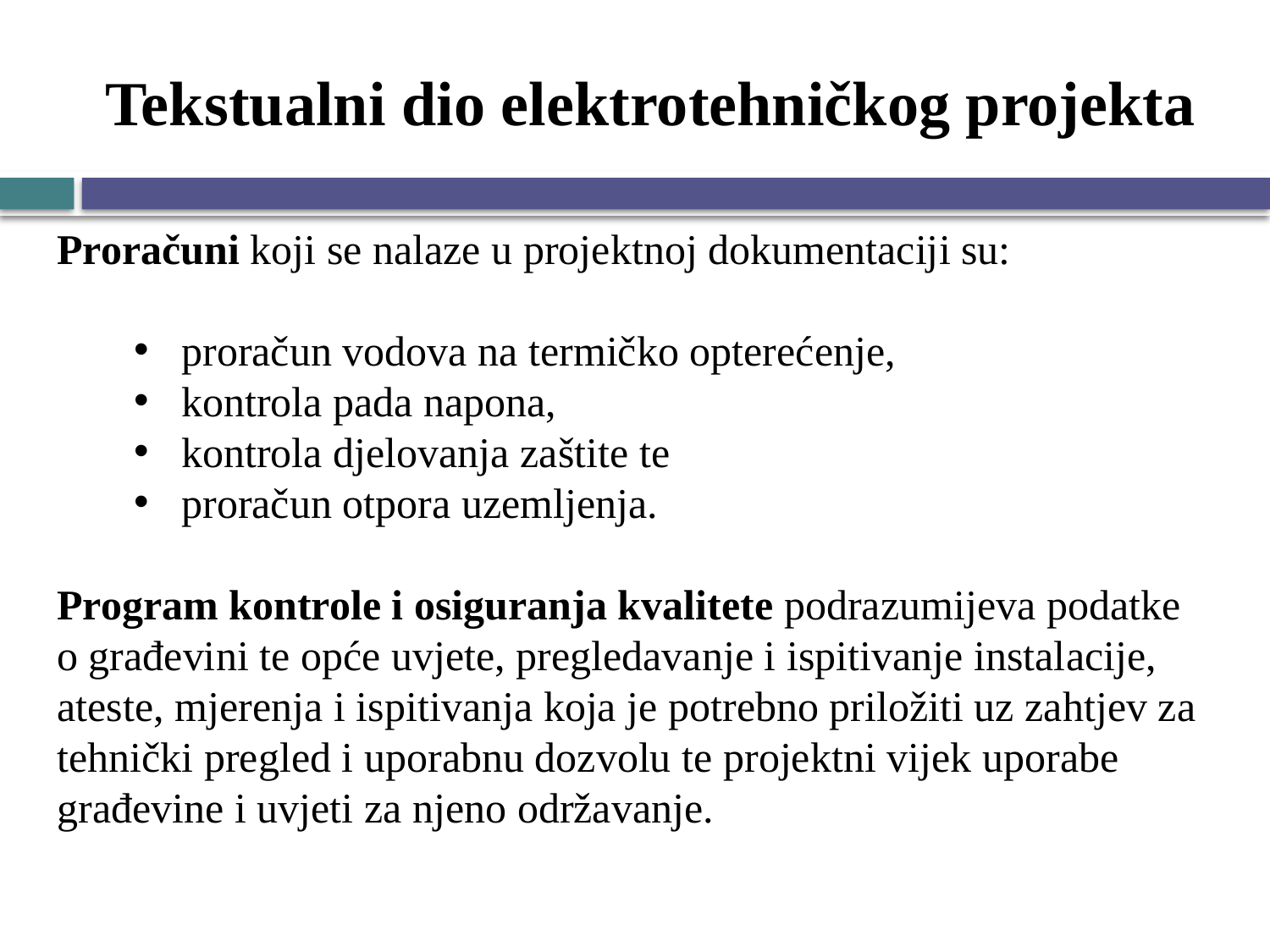

# Tekstualni dio elektrotehničkog projekta
Proračuni koji se nalaze u projektnoj dokumentaciji su:

proračun vodova na termičko opterećenje,
kontrola pada napona,
kontrola djelovanja zaštite te
proračun otpora uzemljenja.

Program kontrole i osiguranja kvalitete podrazumijeva podatke o građevini te opće uvjete, pregledavanje i ispitivanje instalacije, ateste, mjerenja i ispitivanja koja je potrebno priložiti uz zahtjev za tehnički pregled i uporabnu dozvolu te projektni vijek uporabe građevine i uvjeti za njeno održavanje.